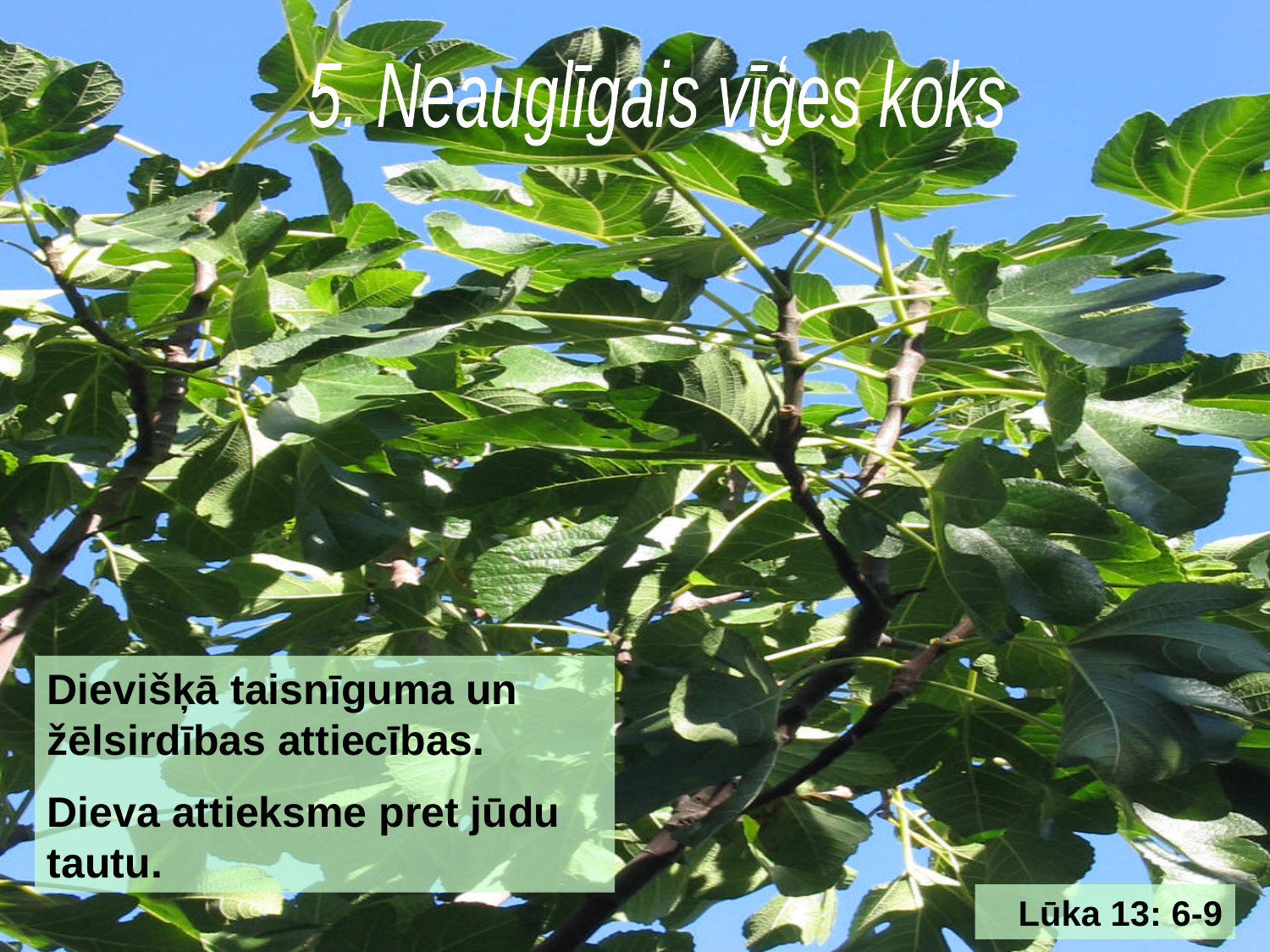

5. Neauglīgais vīģes koks
Dievišķā taisnīguma un žēlsirdības attiecības.
Dieva attieksme pret jūdu tautu.
Lūka 13: 6-9